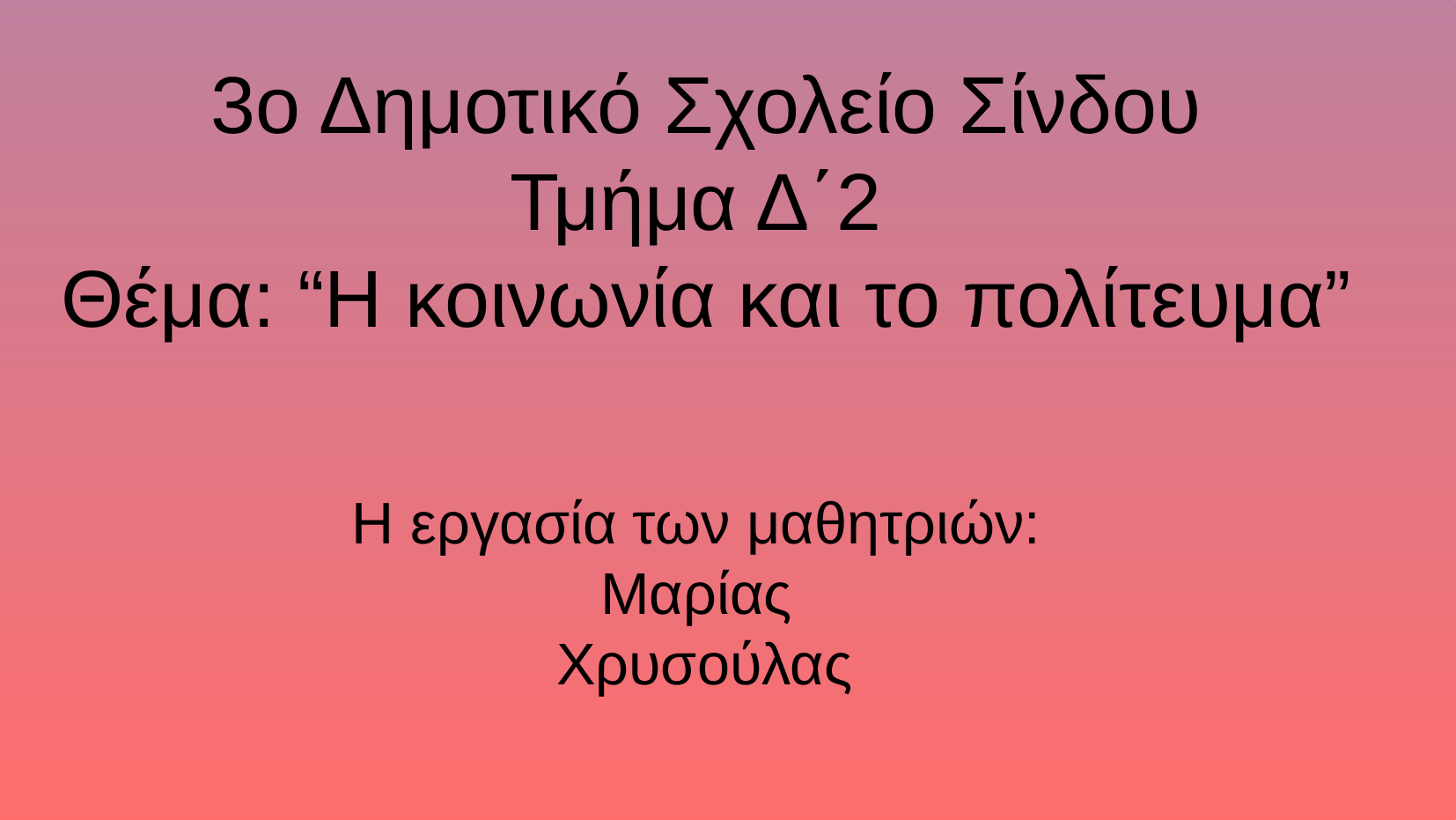

3ο Δημοτικό Σχολείο Σίνδου
Τμήμα Δ΄2
Θέμα: “Η κοινωνία και το πολίτευμα”
Η εργασία των μαθητριών:
Μαρίας
 Χρυσούλας